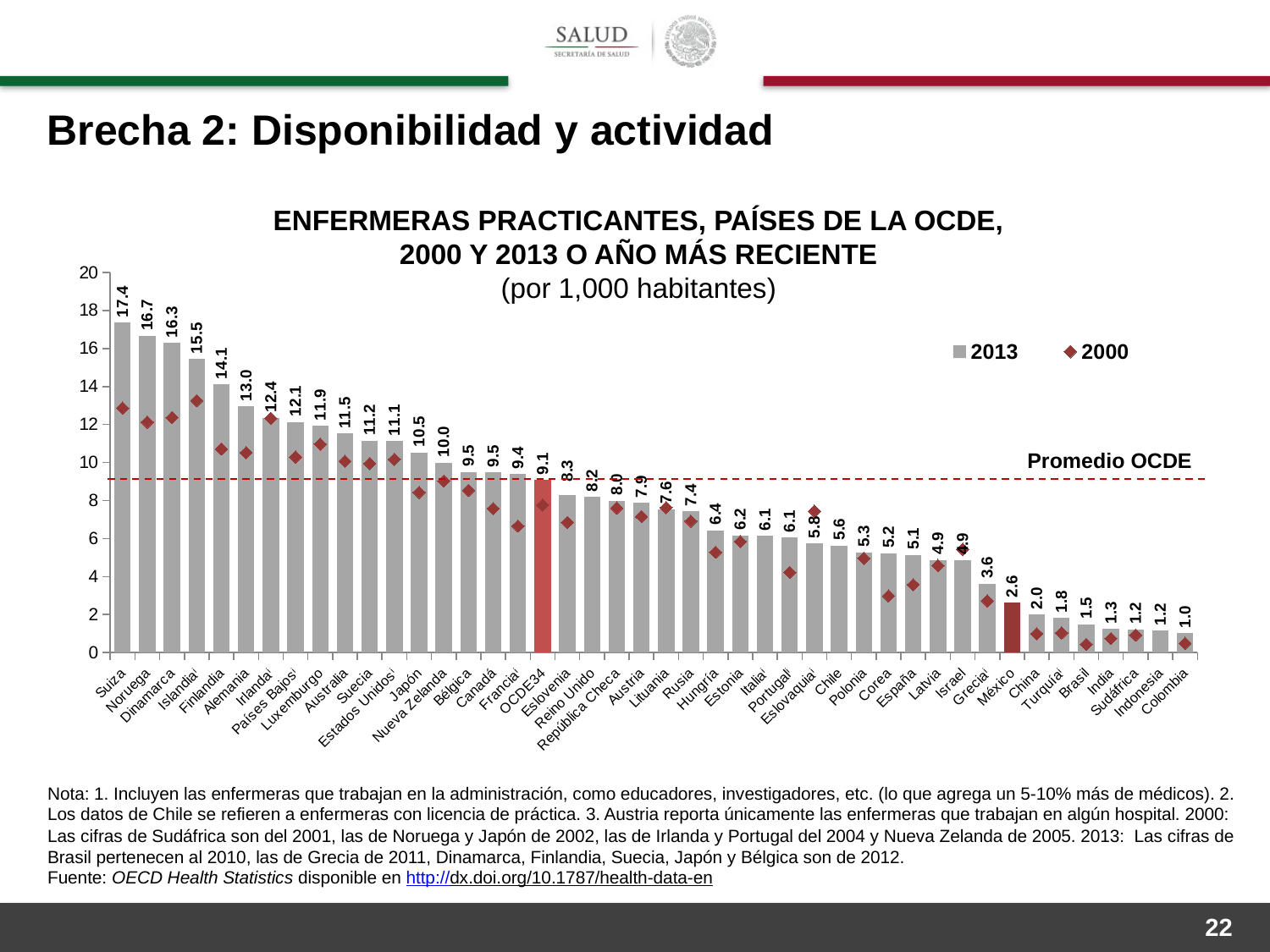

Brecha 2: Disponibilidad y actividad

ENFERMERAS PRACTICANTES, PAÍSES DE LA OCDE, 2000 Y 2013 O AÑO MÁS RECIENTE
(por 1,000 habitantes)

### Chart

| Category | 2013 | 2000 |
|---|---|---|
| Suiza | 17.36 | 12.87 |
| Noruega | 16.67000000000001 | 12.13 |
| Dinamarca | 16.3 | 12.37 |
| Islandiaⁱ | 15.45 | 13.26 |
| Finlandia | 14.12 | 10.71 |
| Alemania | 12.96 | 10.52 |
| Irlandaⁱ | 12.35 | 12.33 |
| Países Bajosⁱ | 12.13 | 10.29 |
| Luxemburgo | 11.93 | 10.97 |
| Australia | 11.52 | 10.07 |
| Suecia | 11.15 | 9.95 |
| Estados Unidosⁱ | 11.14 | 10.17 |
| Japón | 10.54 | 8.43 |
| Nueva Zelanda | 10.0 | 9.030000000000001 |
| Bélgica | 9.51 | 8.540000000000001 |
| Canadá | 9.48 | 7.58 |
| Franciaⁱ | 9.39 | 6.659999999999996 |
| OCDE34 | 9.089705882352947 | 7.768124999999987 |
| Eslovenia | 8.27 | 6.85 |
| Reino Unido | 8.18 | None |
| República Checa | 7.99 | 7.609999999999998 |
| Austria | 7.87 | 7.159999999999997 |
| Lituania | 7.55 | 7.63 |
| Rusia | 7.43 | 6.91 |
| Hungría | 6.43 | 5.28 |
| Estonia | 6.17 | 5.84 |
| Italiaⁱ | 6.14 | None |
| Portugalⁱ | 6.05 | 4.22 |
| Eslovaquiaⁱ | 5.75 | 7.44 |
| Chile | 5.63 | None |
| Polonia | 5.27 | 4.96 |
| Corea | 5.22 | 2.98 |
| España | 5.14 | 3.57 |
| Latvia | 4.88 | 4.58 |
| Israel | 4.87 | 5.43 |
| Greciaⁱ | 3.62 | 2.72 |
| México | 2.62 | 2.19 |
| China | 2.01 | 0.99 |
| Turquíaⁱ | 1.83 | 1.03 |
| Brasil | 1.49 | 0.43 |
| India | 1.25 | 0.74 |
| Sudáfrica | 1.21 | 0.92 |
| Indonesia | 1.15 | None |
| Colombia | 1.03 | 0.49 |
Promedio OCDE
Nota: 1. Incluyen las enfermeras que trabajan en la administración, como educadores, investigadores, etc. (lo que agrega un 5-10% más de médicos). 2. Los datos de Chile se refieren a enfermeras con licencia de práctica. 3. Austria reporta únicamente las enfermeras que trabajan en algún hospital. 2000: Las cifras de Sudáfrica son del 2001, las de Noruega y Japón de 2002, las de Irlanda y Portugal del 2004 y Nueva Zelanda de 2005. 2013:  Las cifras de Brasil pertenecen al 2010, las de Grecia de 2011, Dinamarca, Finlandia, Suecia, Japón y Bélgica son de 2012.
Fuente: OECD Health Statistics disponible en http://dx.doi.org/10.1787/health-data-en
22